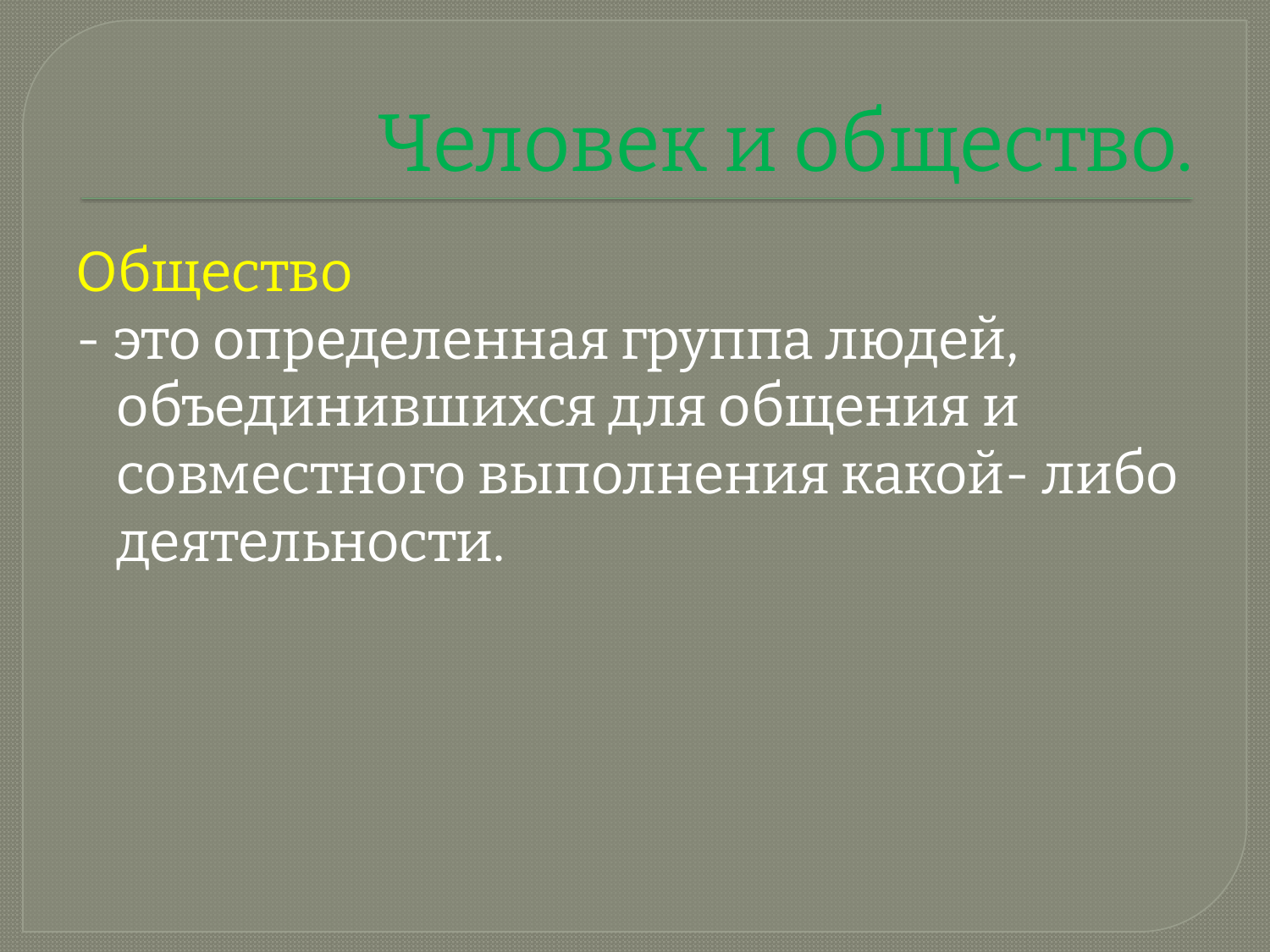

# Человек и общество.
Общество
- это определенная группа людей, объединившихся для общения и совместного выполнения какой- либо деятельности.